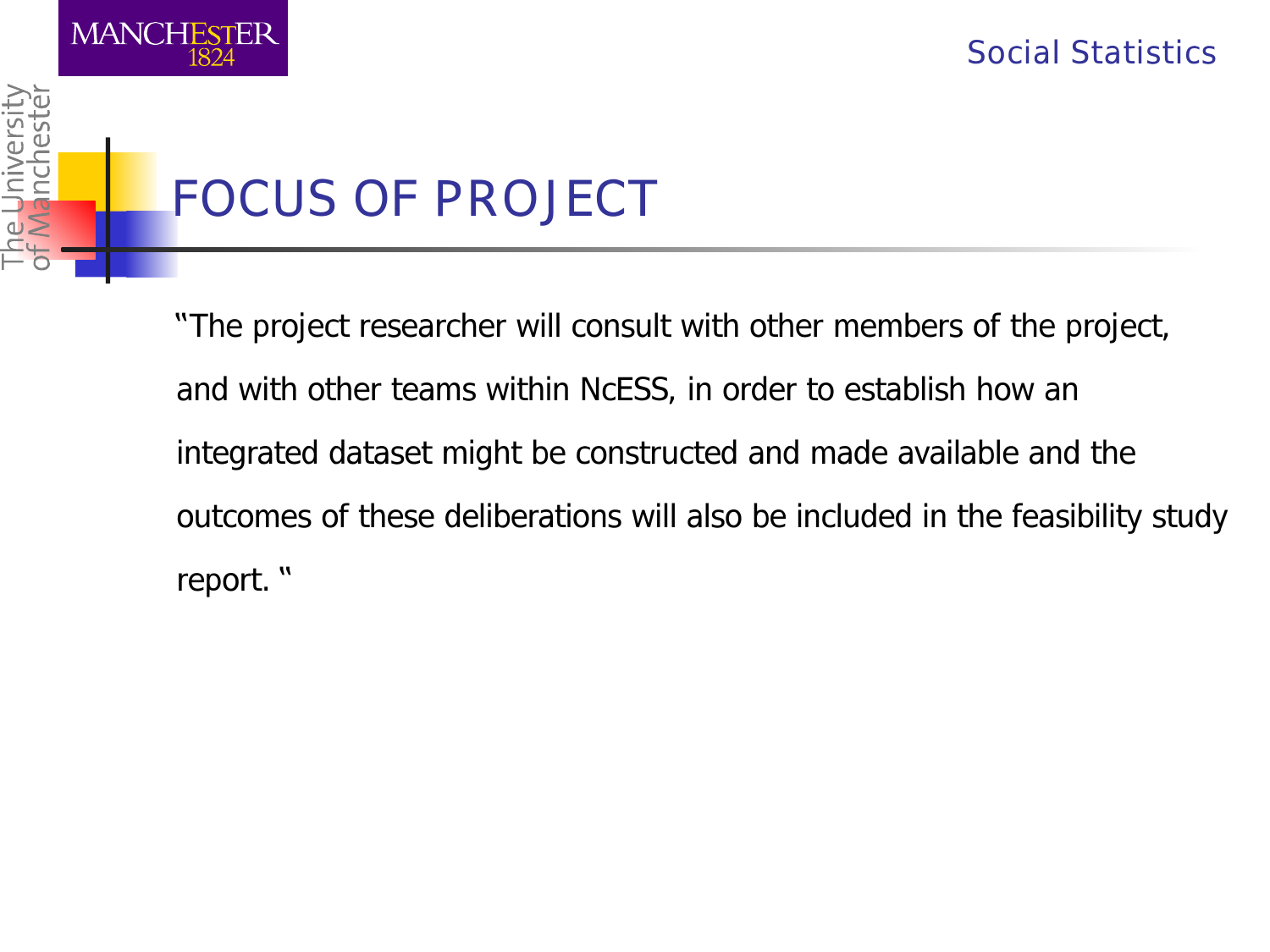

# FOCUS OF PROJECT
“The project researcher will consult with other members of the project,
and with other teams within NcESS, in order to establish how an
integrated dataset might be constructed and made available and the
outcomes of these deliberations will also be included in the feasibility study
report. “